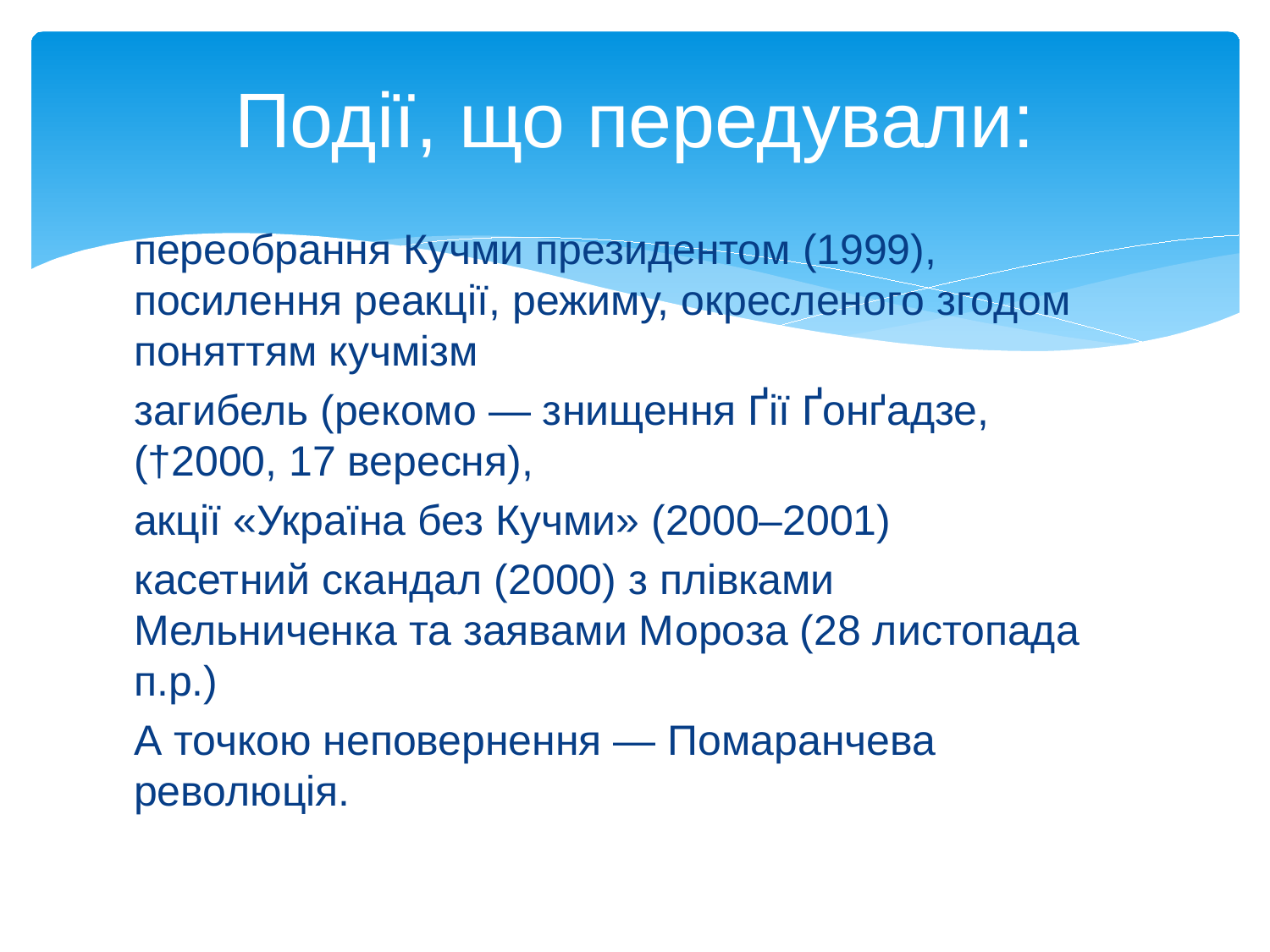

# Події, що передували:
переобрання Кучми президентом (1999), посилення реакції, режиму, окресленого згодом поняттям кучмізм
загибель (рекомо — знищення Ґії Ґонґадзе, (†2000, 17 вересня),
акції «Україна без Кучми» (2000–2001)
касетний скандал (2000) з плівками Мельниченка та заявами Мороза (28 листопада п.р.)
А точкою неповернення — Помаранчева революція.